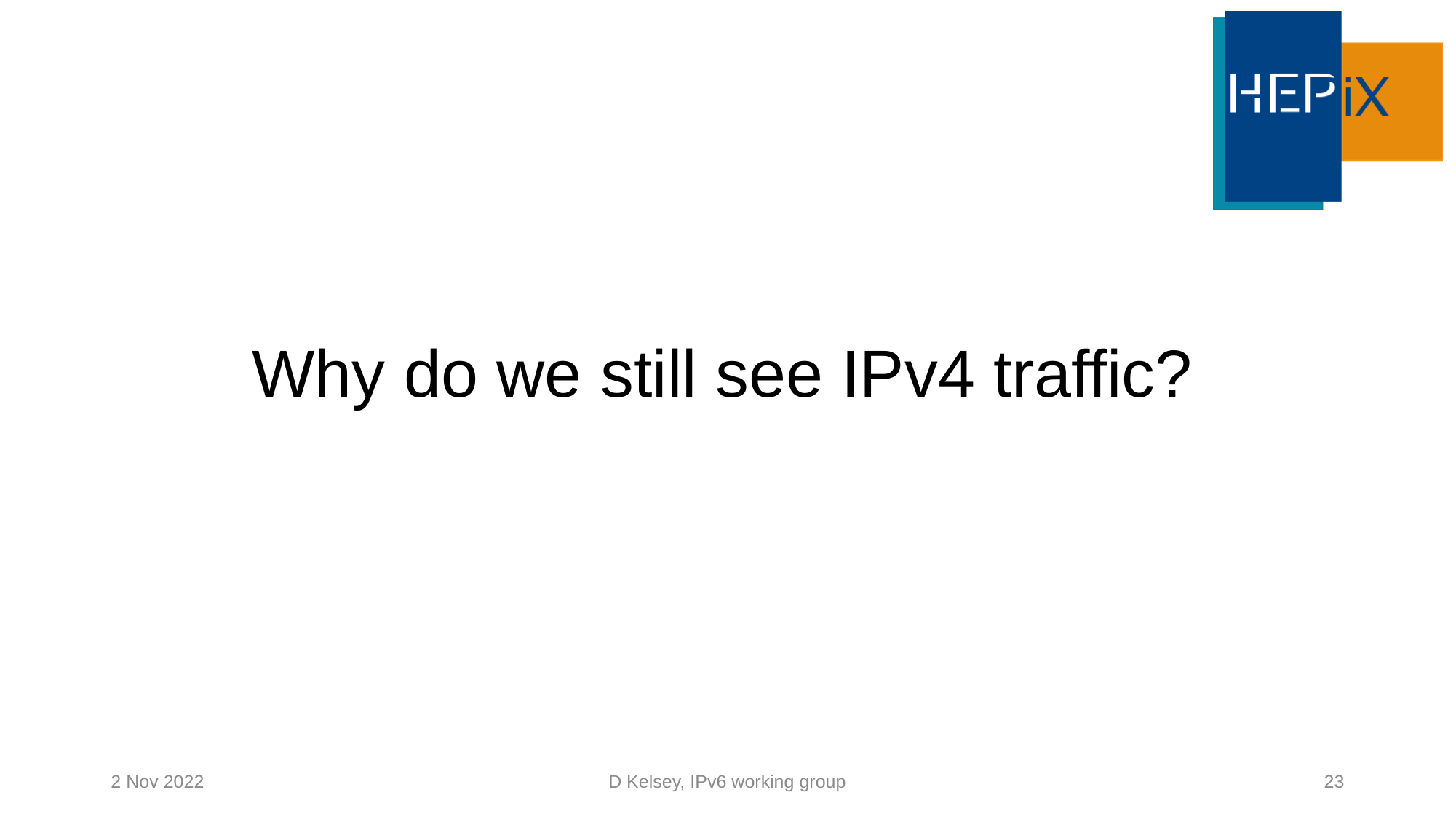

Why do we still see IPv4 traffic?
2 Nov 2022
D Kelsey, IPv6 working group
23